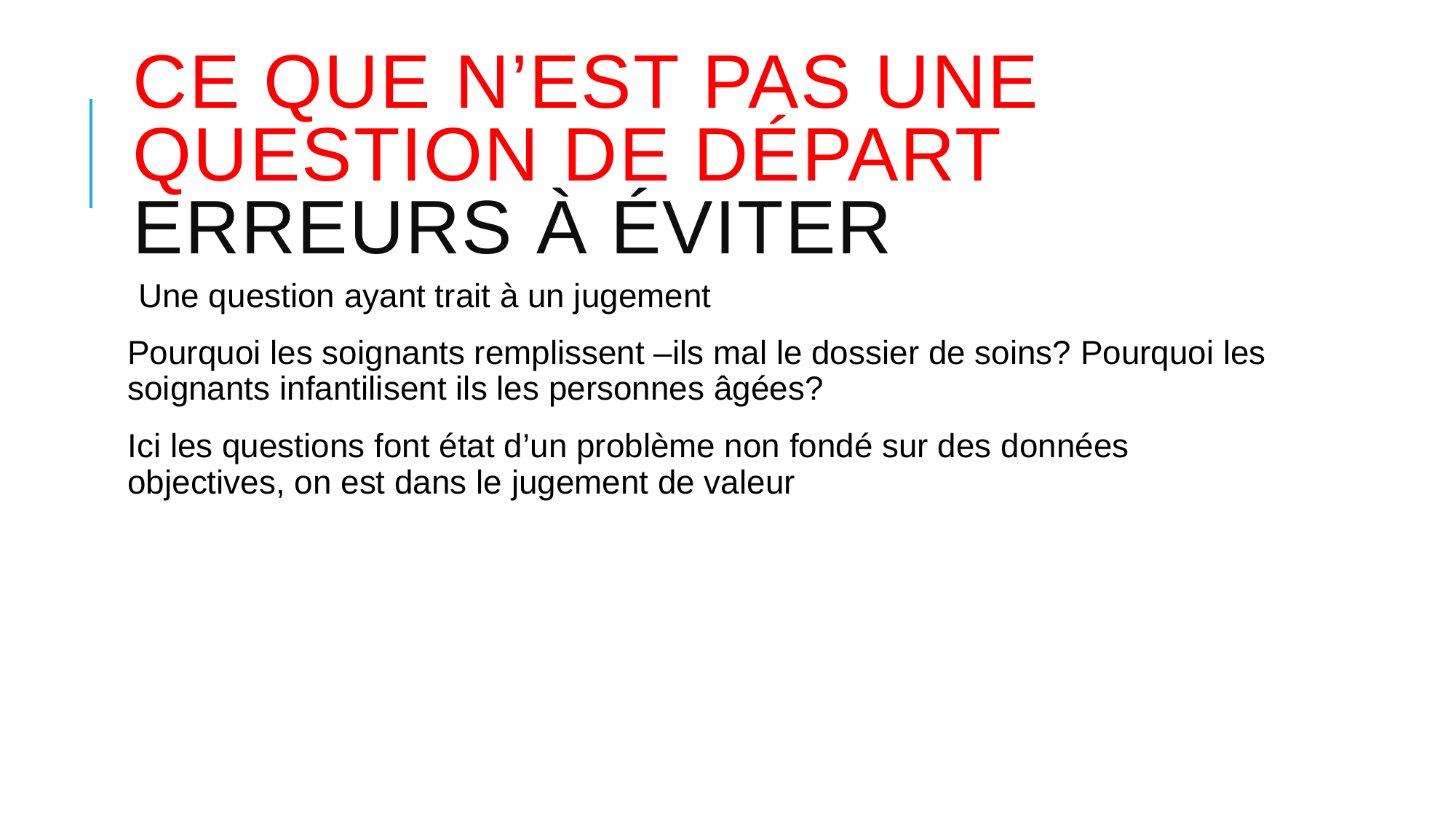

# Ce que n’est pas une question de départ Erreurs à éviter
Une question ayant trait à un jugement
Pourquoi les soignants remplissent –ils mal le dossier de soins? Pourquoi les soignants infantilisent ils les personnes âgées?
Ici les questions font état d’un problème non fondé sur des données objectives, on est dans le jugement de valeur